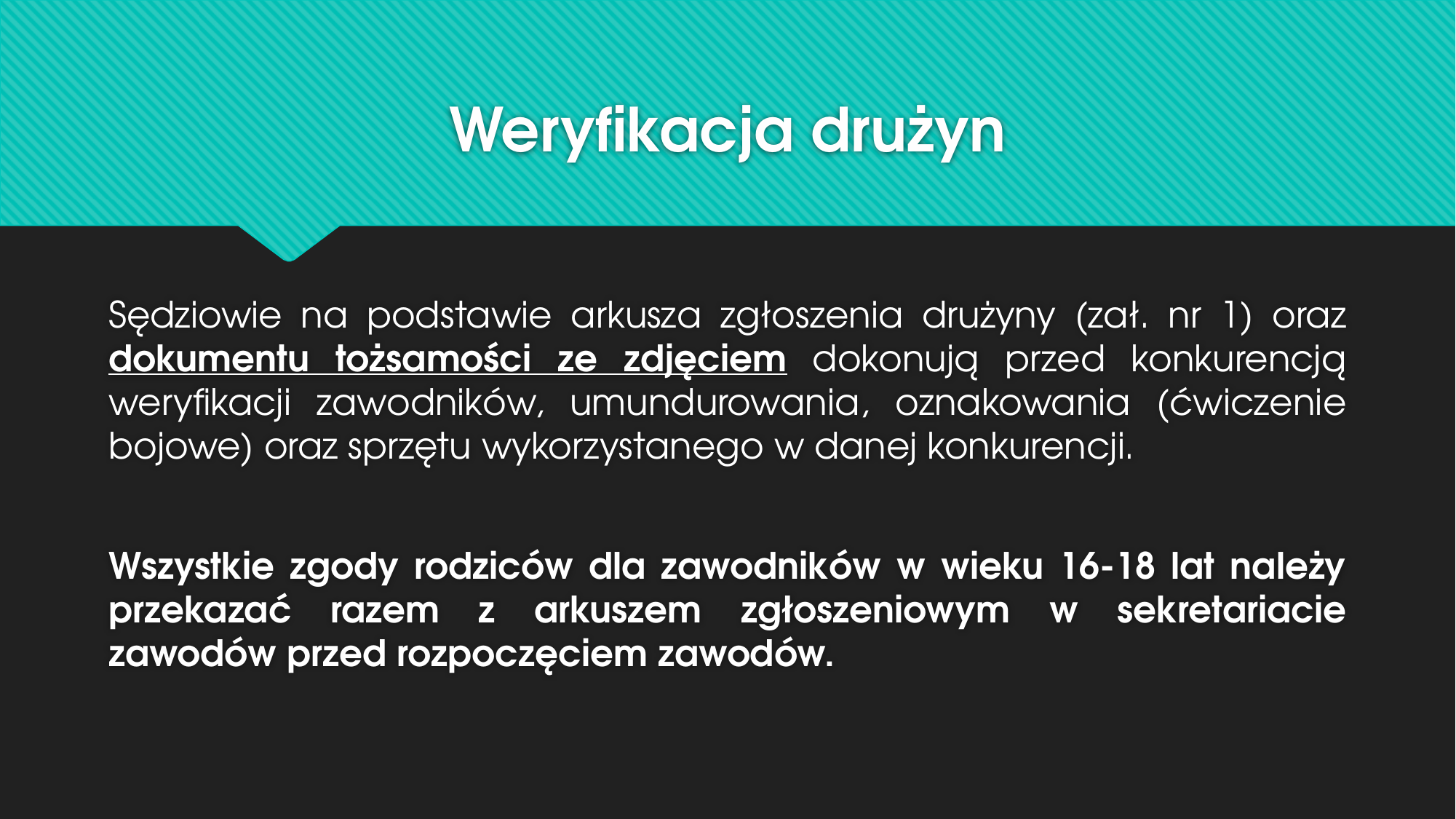

# Weryfikacja drużyn
Sędziowie na podstawie arkusza zgłoszenia drużyny (zał. nr 1) oraz dokumentu tożsamości ze zdjęciem dokonują przed konkurencją weryfikacji zawodników, umundurowania, oznakowania (ćwiczenie bojowe) oraz sprzętu wykorzystanego w danej konkurencji.

Wszystkie zgody rodziców dla zawodników w wieku 16-18 lat należy przekazać razem z arkuszem zgłoszeniowym w sekretariacie zawodów przed rozpoczęciem zawodów.